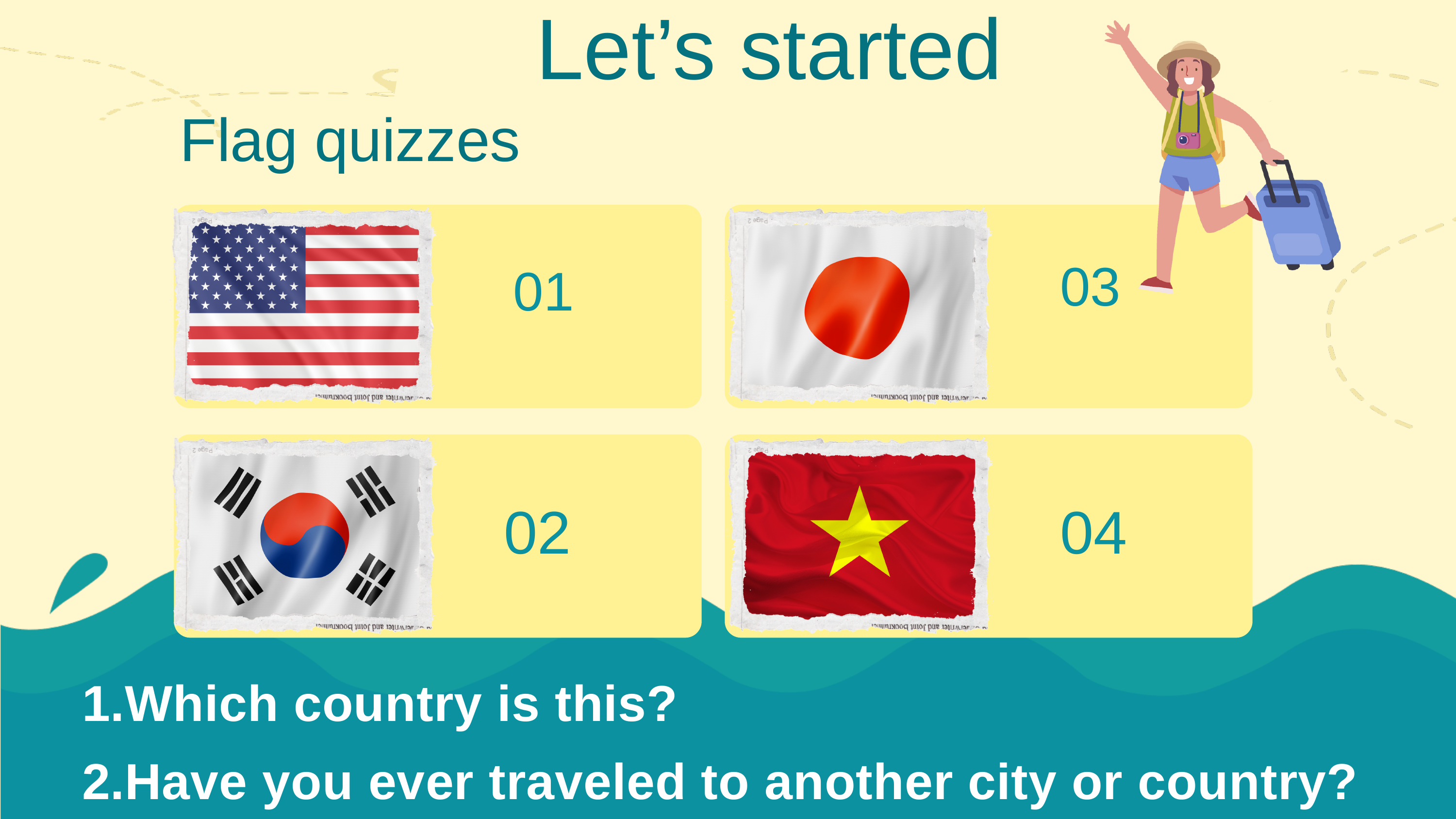

Let’s started

Flag quizzes

03
01

02
04
Which country is this?
Have you ever traveled to another city or country?